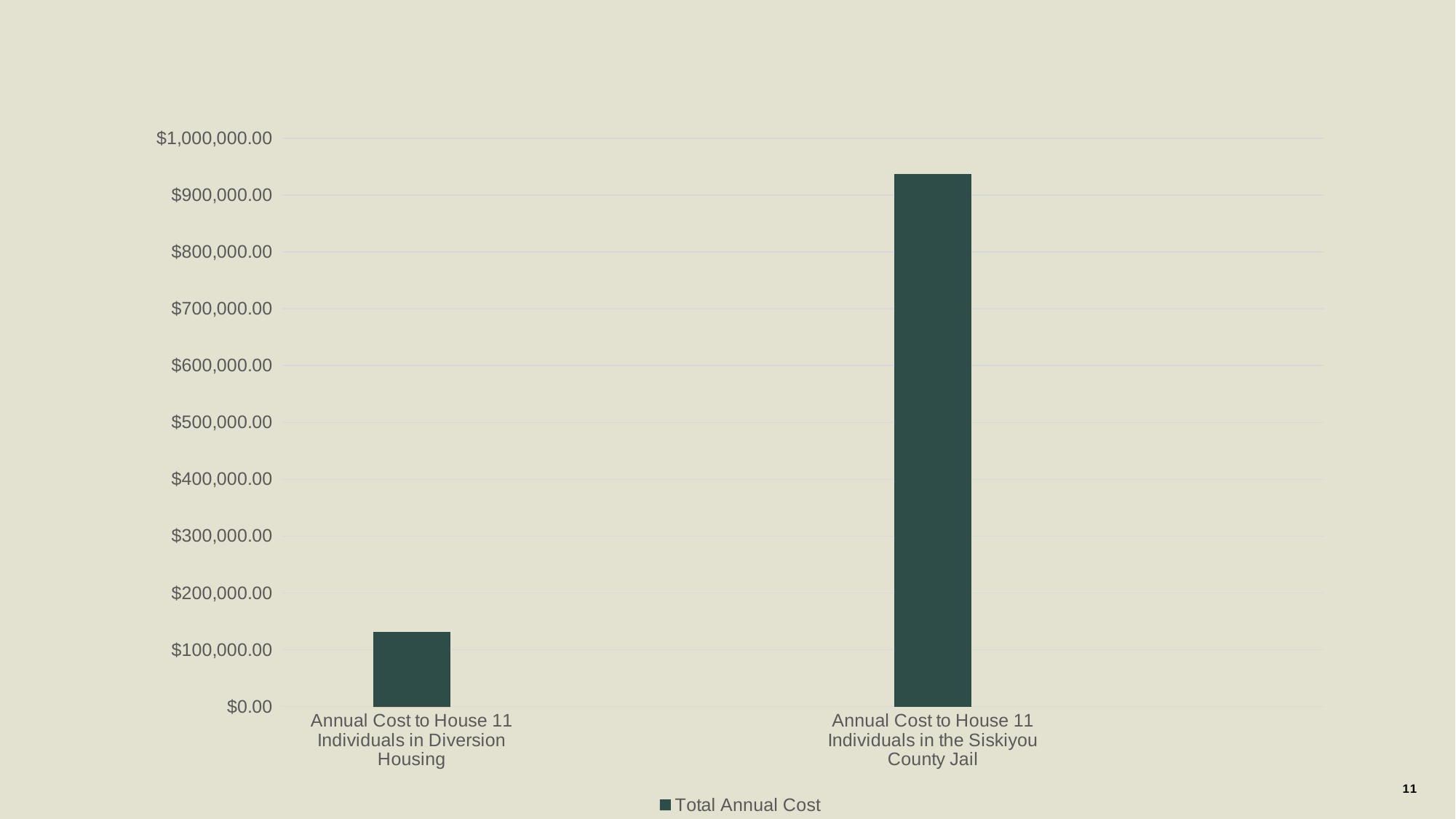

### Chart

| Category | Per Day | Total Annual Cost | Column1 |
|---|---|---|---|
| Annual Cost to House 11 Individuals in Diversion Housing | 32.88 | 132000.0 | None |
|  | None | None | None |
| Annual Cost to House 11 Individuals in the Siskiyou County Jail | 233.37 | 936981.0 | None |
11